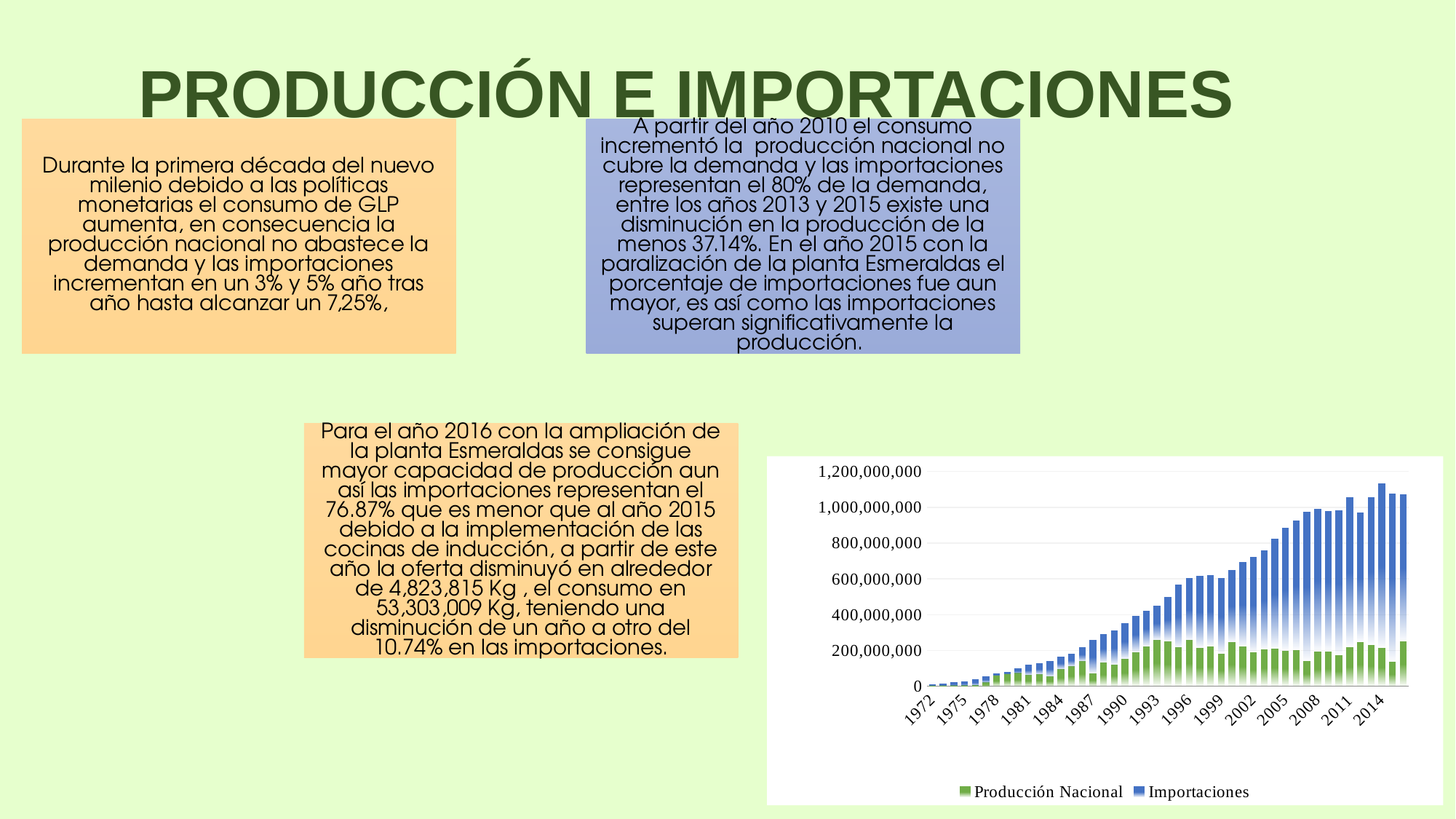

# PRODUCCIÓN E IMPORTACIONES
Durante la primera década del nuevo milenio debido a las políticas monetarias el consumo de GLP aumenta, en consecuencia la producción nacional no abastece la demanda y las importaciones incrementan en un 3% y 5% año tras año hasta alcanzar un 7,25%,
A partir del año 2010 el consumo incrementó la  producción nacional no cubre la demanda y las importaciones representan el 80% de la demanda, entre los años 2013 y 2015 existe una disminución en la producción de la menos 37.14%. En el año 2015 con la paralización de la planta Esmeraldas el porcentaje de importaciones fue aun mayor, es así como las importaciones superan significativamente la producción.
Para el año 2016 con la ampliación de la planta Esmeraldas se consigue mayor capacidad de producción aun así las importaciones representan el 76.87% que es menor que al año 2015 debido a la implementación de las cocinas de inducción, a partir de este año la oferta disminuyó en alrededor de 4,823,815 Kg , el consumo en 53,303,009 Kg, teniendo una disminución de un año a otro del 10.74% en las importaciones.

### Chart

| Category | Producción Nacional | Importaciones |
|---|---|---|
| 1972 | 4326695.278969956 | 4726866.952789698 |
| 1973 | 5149527.8969957065 | 8579313.304721026 |
| 1974 | 5423776.824034332 | 14063776.82403433 |
| 1975 | 4529442.060085835 | 21496652.360515013 |
| 1976 | 3440944.2060085824 | 33735879.828326166 |
| 1977 | 19565064.377682395 | 31884120.17167381 |
| 1978 | 61445150.21459225 | 8525150.21459227 |
| 1979 | 69523690.98712443 | 7867467.811158795 |
| 1980 | 72319914.1630901 | 27160515.021459218 |
| 1981 | 62904291.84549354 | 56199999.99999998 |
| 1982 | 65492274.67811156 | 62964978.540772505 |
| 1983 | 55174163.090128735 | 83150042.9184549 |
| 1984 | 94258712.44635189 | 67904291.84549354 |
| 1985 | 111005236.05150211 | 69918025.75107293 |
| 1986 | 140186266.09442055 | 77409871.24463516 |
| 1987 | 70814420.60085833 | 184367124.46351925 |
| 1988 | 130695364.8068669 | 157752188.84120166 |
| 1989 | 118759399.14163086 | 189453562.23175958 |
| 1990 | 149542145.92274672 | 199927296.13733897 |
| 1991 | 188474163.09012866 | 204781888.41201708 |
| 1992 | 219864206.0085836 | 200619484.9785407 |
| 1993 | 258262145.9227467 | 189839055.79399133 |
| 1994 | 248606180.2575106 | 246647639.48497844 |
| 1995 | 214270042.91845486 | 351414420.6008582 |
| 1996 | 254848841.2017166 | 347550557.93991405 |
| 1997 | 211523690.98712438 | 405279055.79399127 |
| 1998 | 219023433.47639477 | 399119828.3261801 |
| 1999 | 179440772.53218877 | 423851845.49356204 |
| 2000 | 244296909.87124455 | 404643519.31330454 |
| 2001 | 220287210.3004291 | 473143519.31330454 |
| 2002 | 188754935.62231752 | 533879656.6523603 |
| 2003 | 202385150.2145922 | 555821974.2489268 |
| 2004 | 207061974.24892697 | 614478540.772532 |
| 2005 | 193898884.1201716 | 687784034.3347636 |
| 2006 | 198348927.03862655 | 723768326.1802572 |
| 2007 | 138520085.83690983 | 832596476.8969953 |
| 2008 | 190254420.6008583 | 797321664.3776821 |
| 2009 | 193617939.914163 | 783472274.6781113 |
| 2010 | 172735897.07711977 | 806370300.4291842 |
| 2011 | 217199742.48927033 | 835603347.6394846 |
| 2012 | 245617339.05579388 | 723256652.3605148 |
| 2013 | 229392618.02575096 | 823132703.8626606 |
| 2014 | 212072789.69957072 | 921222746.7811155 |
| 2015 | 133310214.59227462 | 942741067.8111584 |
| 2016 | 247733905.57939908 | 823493562.2317593 |